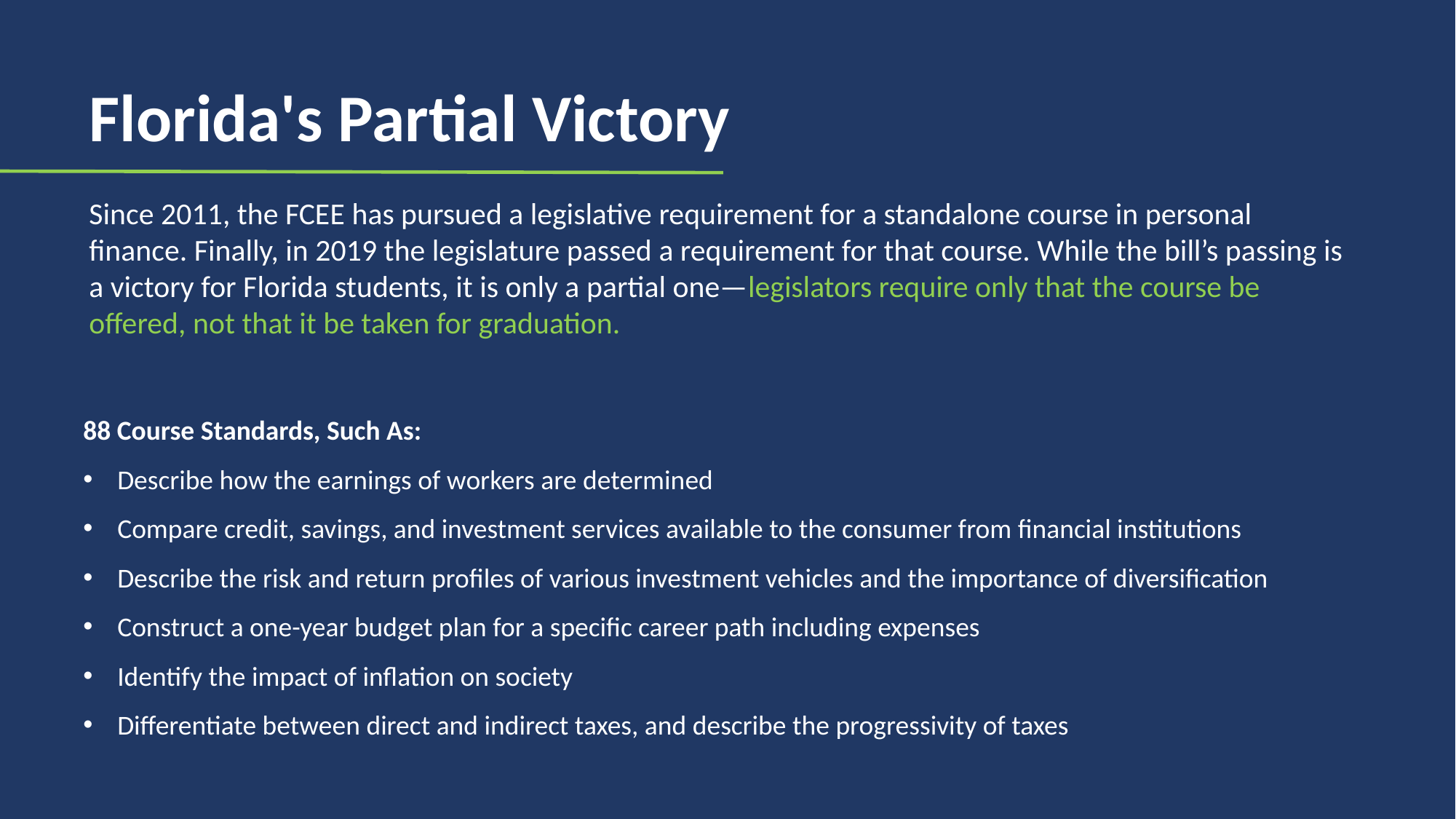

Florida's Partial Victory
Since 2011, the FCEE has pursued a legislative requirement for a standalone course in personal finance. Finally, in 2019 the legislature passed a requirement for that course. While the bill’s passing is a victory for Florida students, it is only a partial one—legislators require only that the course be offered, not that it be taken for graduation.
88 Course Standards, Such As:
Describe how the earnings of workers are determined
Compare credit, savings, and investment services available to the consumer from financial institutions
Describe the risk and return profiles of various investment vehicles and the importance of diversification
Construct a one-year budget plan for a specific career path including expenses
Identify the impact of inflation on society
Differentiate between direct and indirect taxes, and describe the progressivity of taxes